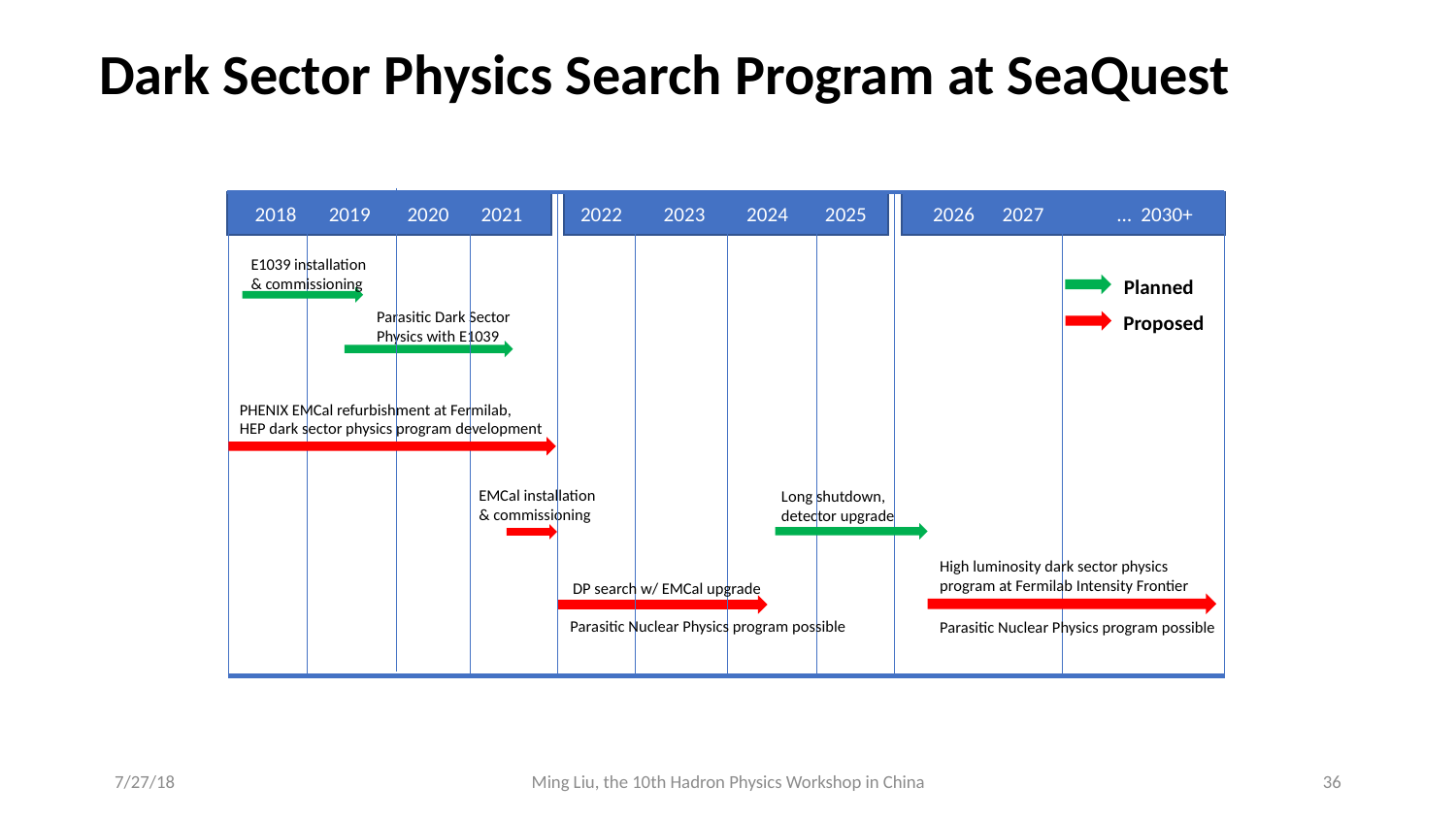

Dark Sector Physics Search Program at SeaQuest
2018       2019        2020       2021
2022         2023         2024        2025
2026      2027                …  2030+
Parasitic Dark Sector
Physics with E1039

EMCal installation
& commissioning
Long shutdown,
detector upgrade

E1039 installation
& commissioning
Planned
Proposed

PHENIX EMCal refurbishment at Fermilab,
HEP dark sector physics program development

High luminosity dark sector physics
program at Fermilab Intensity Frontier
DP search w/ EMCal upgrade

Parasitic Nuclear Physics program possible
Parasitic Nuclear Physics program possible
7/27/18
Ming Liu, the 10th Hadron Physics Workshop in China
36